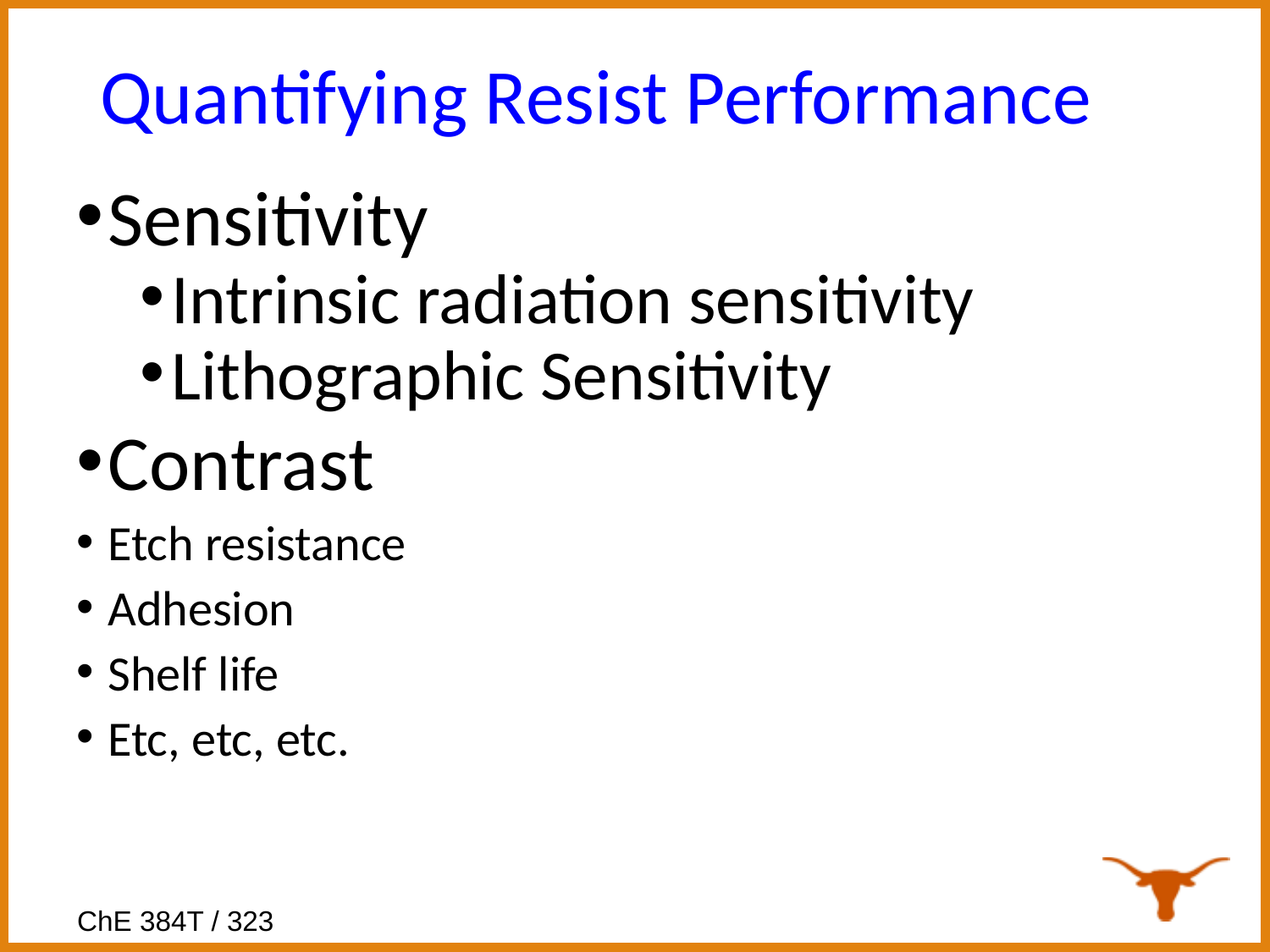

# Quantifying Resist Performance
Sensitivity
Intrinsic radiation sensitivity
Lithographic Sensitivity
Contrast
Etch resistance
Adhesion
Shelf life
Etc, etc, etc.